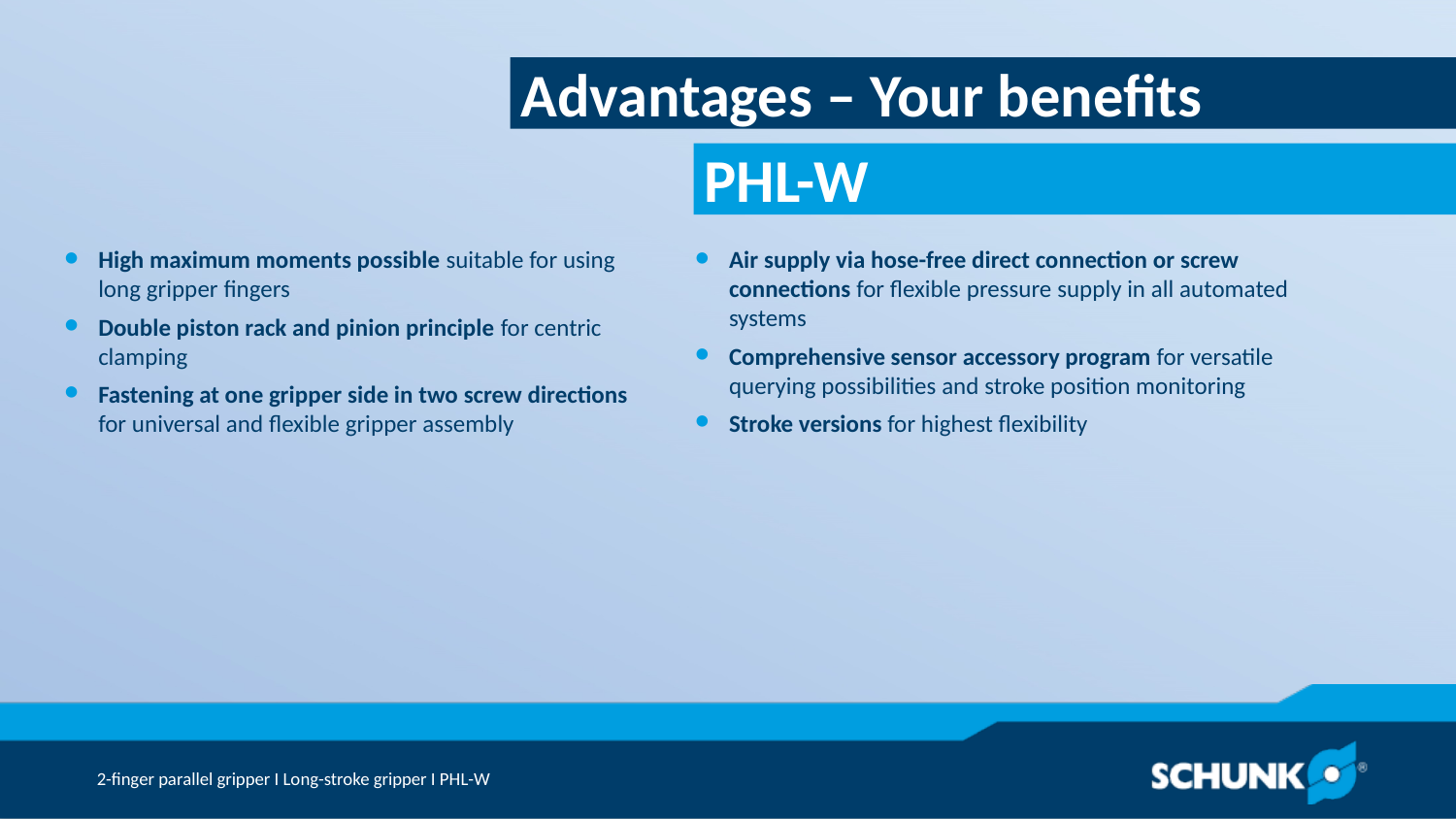

Advantages – Your benefits
High maximum moments possible suitable for using long gripper fingers
Double piston rack and pinion principle for centric clamping
Fastening at one gripper side in two screw directions for universal and flexible gripper assembly
Air supply via hose-free direct connection or screw connections for flexible pressure supply in all automated systems
Comprehensive sensor accessory program for versatile querying possibilities and stroke position monitoring
Stroke versions for highest flexibility